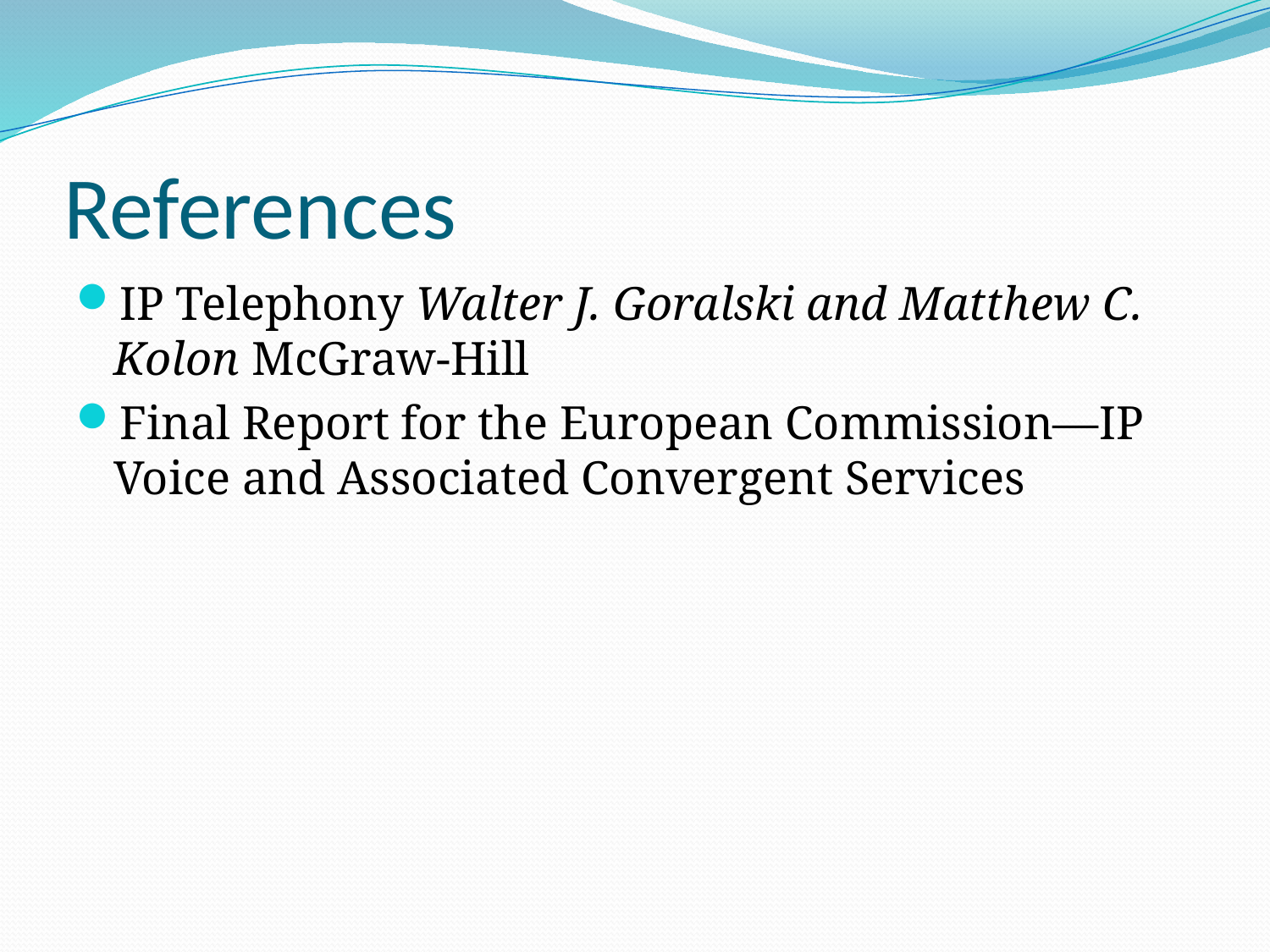

# References
IP Telephony Walter J. Goralski and Matthew C. Kolon McGraw-Hill
Final Report for the European Commission—IP Voice and Associated Convergent Services